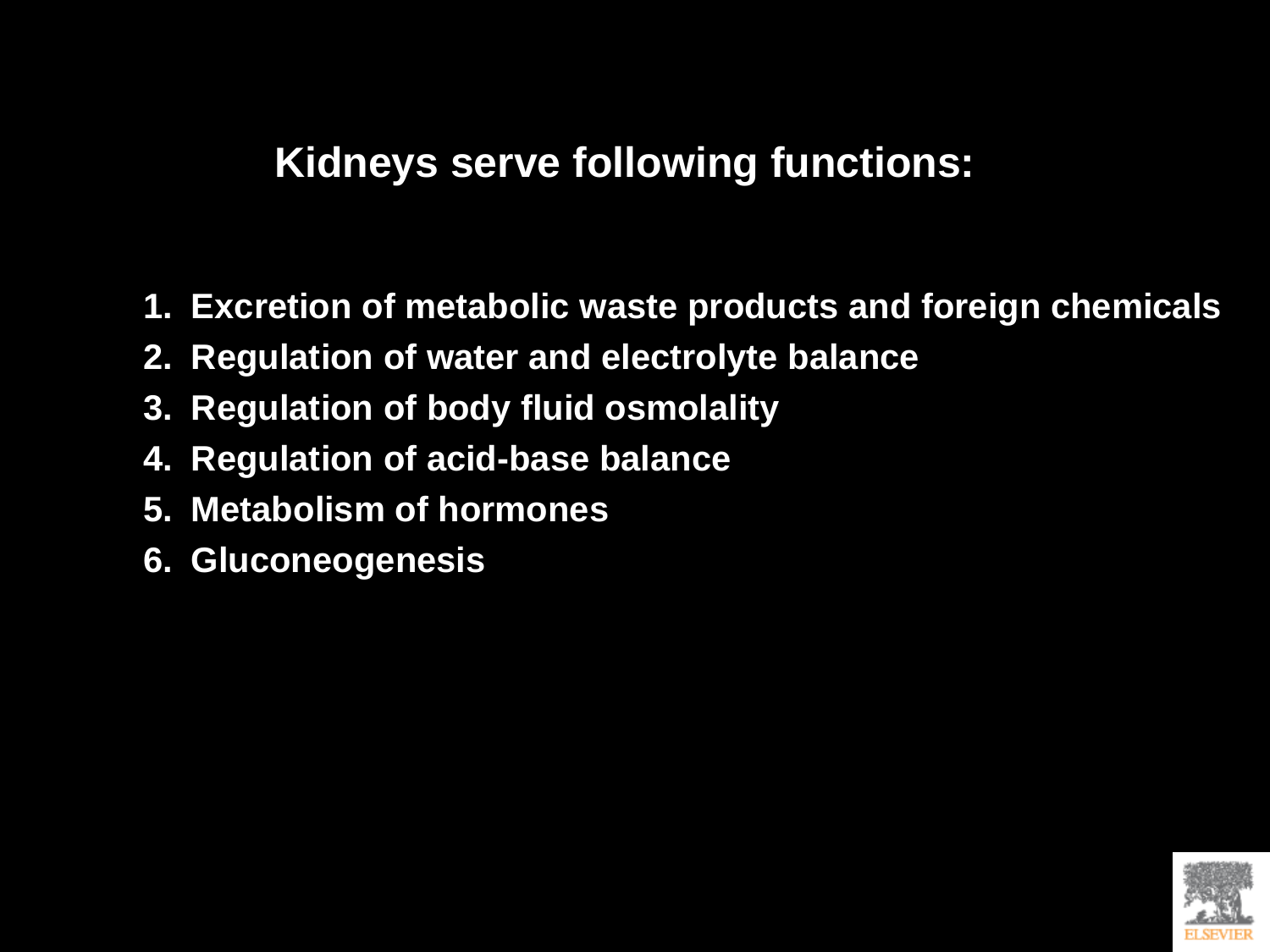

Kidneys serve following functions:
Excretion of metabolic waste products and foreign chemicals
Regulation of water and electrolyte balance
Regulation of body fluid osmolality
Regulation of acid-base balance
Metabolism of hormones
Gluconeogenesis